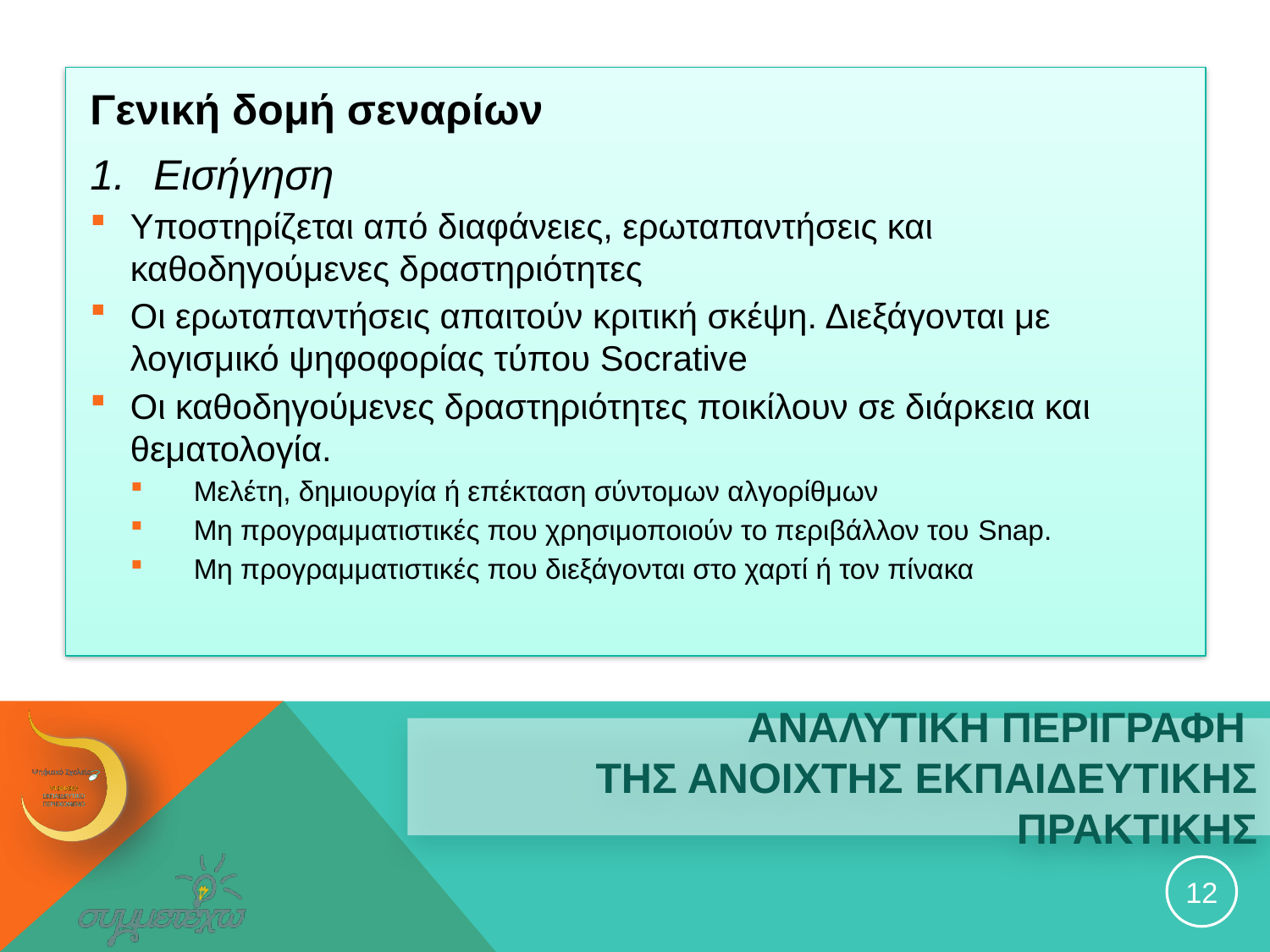

Γενική δομή σεναρίων
Εισήγηση
Υποστηρίζεται από διαφάνειες, ερωταπαντήσεις και καθοδηγούμενες δραστηριότητες
Οι ερωταπαντήσεις απαιτούν κριτική σκέψη. Διεξάγονται με λογισμικό ψηφοφορίας τύπου Socrative
Οι καθοδηγούμενες δραστηριότητες ποικίλουν σε διάρκεια και θεματολογία.
Μελέτη, δημιουργία ή επέκταση σύντομων αλγορίθμων
Μη προγραμματιστικές που χρησιμοποιούν το περιβάλλον του Snap.
Μη προγραμματιστικές που διεξάγονται στο χαρτί ή τον πίνακα

# ΑΝΑΛΥΤΙΚΗ ΠΕΡΙΓΡΑΦΗ ΤΗΣ ανοιχτησ εκπαιδευτικησ ΠΡΑΚΤΙΚΗΣ
12